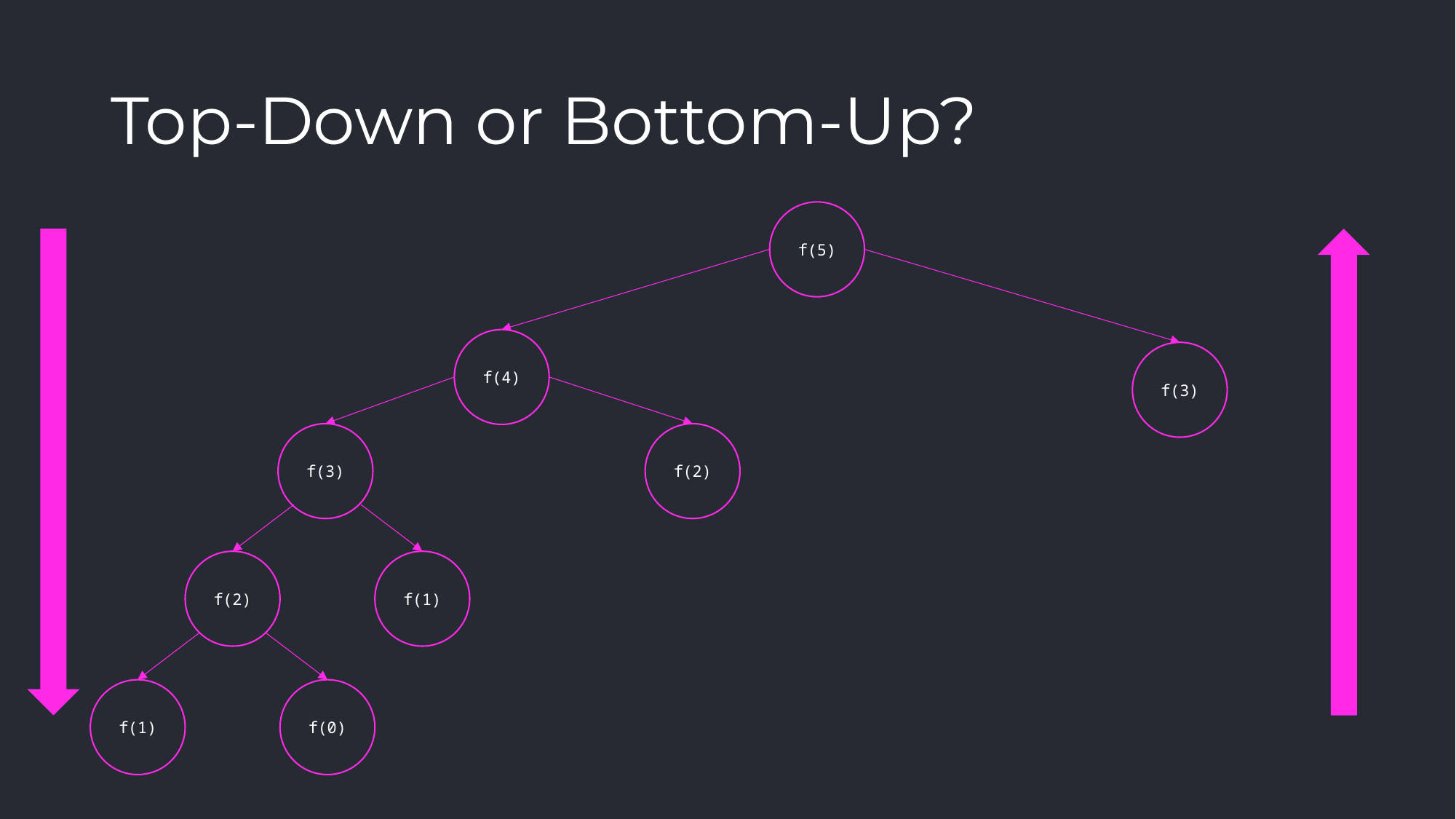

# Top-Down or Bottom-Up?
f(5)

f(4)
f(3)
f(3)
f(2)
f(2)
f(1)
f(1)
f(0)